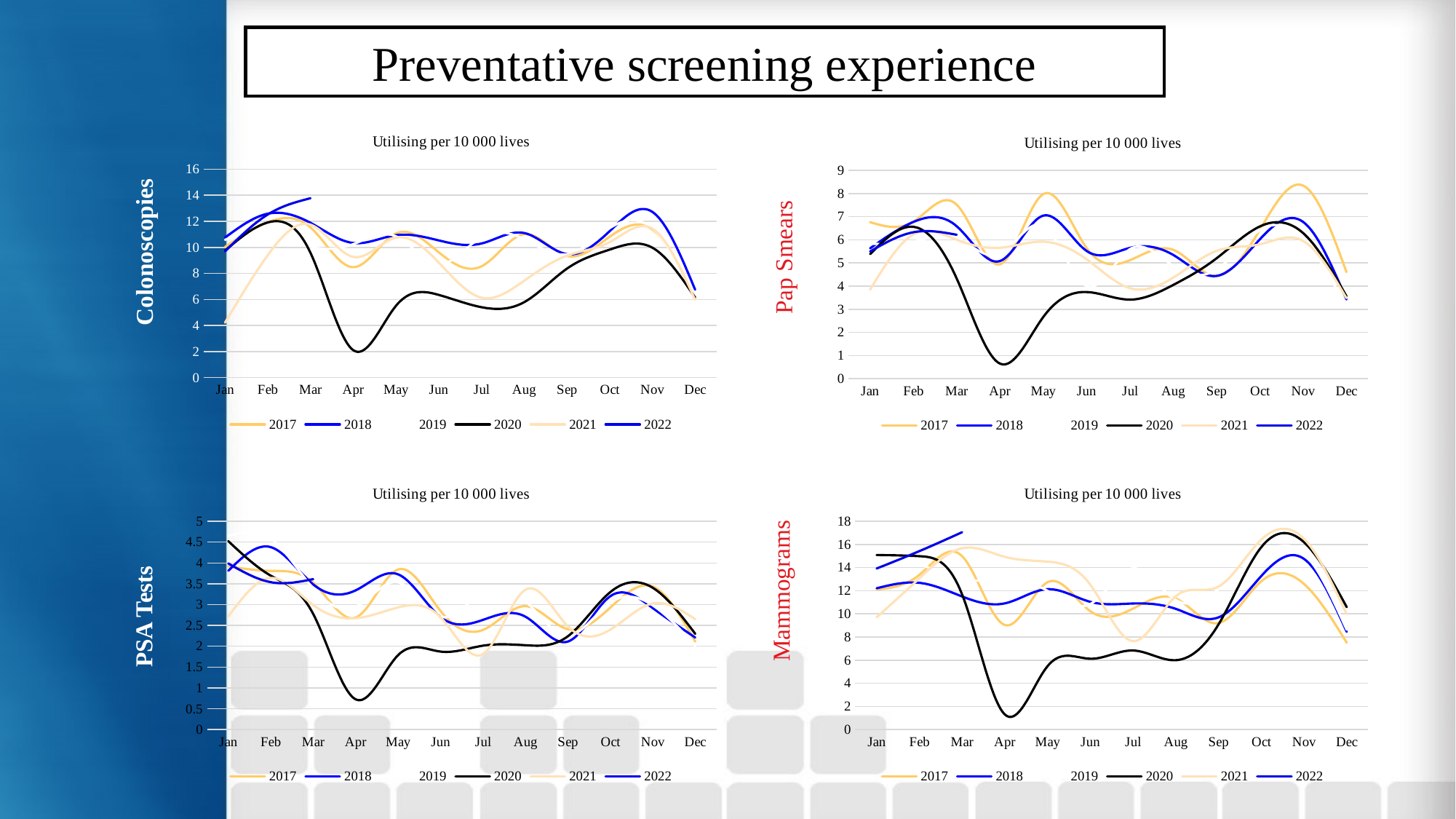

# Preventative screening experience

### Chart: Utilising per 10 000 lives

| Category |  |  |  |  |  |  |
|---|---|---|---|---|---|---|
| Jan | 10.029739925350793 | 10.755429306723965 | 10.577117022270981 | 9.753238024489217 | 4.218085569138377 | 9.694720547074123 |
| Feb | 11.920210778819875 | 12.587074558076427 | 11.289846697049278 | 11.914397317501093 | 9.402508557854238 | 12.526505828053692 |
| Mar | 11.53149997080633 | 11.88365472494589 | 10.065020519969195 | 9.578017075378744 | 11.746850180880703 | 13.77669880369752 |
| Apr | 8.480490026943729 | 10.336916638616144 | 10.251640018896135 | 2.1020547585264597 | 9.266012422166794 | None |
| May | 11.071305978988692 | 10.939142065539313 | 10.845088271707237 | 5.513123247254766 | 10.74766355140187 | None |
| Jun | 9.623548026087292 | 10.536300062357693 | 8.705873172254357 | 6.348355244854291 | 8.839143147460755 | None |
| Jul | 8.541732464325706 | 10.296959523370505 | 10.781710698097433 | 5.404757716438877 | 6.1368915220267795 | None |
| Aug | 11.016505640881032 | 11.103410401713235 | 10.62668031321773 | 5.790565989392503 | 7.439457539554407 | None |
| Sep | 9.347510390759318 | 9.481881205231117 | 9.466283110532343 | 8.366822075023363 | 9.364769376430191 | None |
| Oct | 10.816322640898088 | 11.245695571555855 | 11.481310295317986 | 9.827464797814743 | 10.398443587798473 | None |
| Nov | 11.369622371221746 | 12.724332635262307 | 11.459948097525391 | 9.97643807648087 | 11.43623008038997 | None |
| Dec | 6.188593797973595 | 6.74783486737349 | 6.224658077795826 | 6.143235471764347 | 5.972629774857825 | None |

### Chart: Utilising per 10 000 lives

| Category |  |  |  |  |  |  |
|---|---|---|---|---|---|---|
| Jan | 6.76134208898026 | 5.632640178690655 | 5.82971333553075 | 5.381968132684465 | 3.849003081838769 | 5.498887192023226 |
| Feb | 6.783460154544919 | 6.772133269839599 | 5.925340707090658 | 6.560459282421488 | 6.233417929719522 | 6.327822531697225 |
| Mar | 7.51737023413324 | 6.586121895753145 | 6.068256923661815 | 4.326362804283349 | 6.003368123414695 | 6.217573804664986 |
| Apr | 4.942914187132915 | 5.0849035658781485 | 5.381502242698446 | 0.6506359966867613 | 5.658237277401571 | None |
| May | 7.977141862590106 | 7.04595395051113 | 6.604536902545306 | 2.668452347986326 | 5.919003115264798 | None |
| Jun | 5.643885308532397 | 5.51901431837784 | 3.999336695377352 | 3.743253291786594 | 5.158326939427244 | None |
| Jul | 5.120254194301684 | 5.651354529105673 | 5.598666099465559 | 3.41621478303212 | 3.9100026152997622 | None |
| Aug | 5.567995258840089 | 5.34786289326577 | 4.872602263433936 | 4.048271797893874 | 4.365515014530191 | None |
| Sep | 4.435298297656207 | 4.440881070804448 | 4.7086175057570205 | 5.20030172047606 | 5.520828227427165 | None |
| Oct | 6.432614786437189 | 6.020179642160522 | 6.416749436997846 | 6.577437069403569 | 5.80558264827458 | None |
| Nov | 8.342490209491848 | 6.771851269902856 | 6.038037169663915 | 6.290053981037034 | 5.950979453596591 | None |
| Dec | 4.60546515198035 | 3.422463008272166 | 3.075129887038576 | 3.5620440970734455 | 3.479706042743255 | None |
Colonoscopies
Pap Smears

### Chart: Utilising per 10 000 lives

| Category |  |  |  |  |  |  |
|---|---|---|---|---|---|---|
| Jan | 3.9170874832837668 | 3.8117435692001407 | 4.649011900486547 | 4.5228746279367105 | 2.7153925851328298 | 3.987344741135325 |
| Feb | 3.809551898385733 | 4.379153315832673 | 4.584214209601003 | 3.6949713199845164 | 3.6405255976093005 | 3.5384150483368155 |
| Mar | 3.5275685564702908 | 3.4839630318114456 | 3.387500852967841 | 2.775874400436137 | 2.9886897584099135 | 3.6118686002203244 |
| Apr | 2.6895268371164396 | 3.342190137196905 | 2.946433354599602 | 0.7257093809198492 | 2.6733873374878985 | None |
| May | 3.843531988338869 | 3.725995987388937 | 3.5337928076349425 | 1.787359591575746 | 2.9335410176531673 | None |
| Jun | 2.8460618222513796 | 2.6997775669986837 | 2.7068681291883294 | 1.871626645893297 | 2.6958090537710224 | None |
| Jul | 2.3926421468699455 | 2.6341059245831526 | 3.3005236830910505 | 2.014037073578638 | 1.812583993847572 | None |
| Aug | 2.9632249446187595 | 2.7099036185606815 | 3.085165252224502 | 2.024135898946937 | 3.358088472715531 | None |
| Sep | 2.4084146670068654 | 2.1124191039502236 | 2.256212554841906 | 2.239733909313946 | 2.476633223518728 | None |
| Oct | 2.930413402710275 | 3.202735569629398 | 3.048570613746103 | 3.301615470131987 | 2.3996408279534935 | None |
| Nov | 3.432338829048074 | 2.9159928955809455 | 2.9820510103238114 | 3.4028160881020018 | 3.0272373742208742 | None |
| Dec | 2.1108381946576604 | 2.208823643636646 | 2.0087542004042307 | 2.297260323474903 | 2.648731465371731 | None |

### Chart: Utilising per 10 000 lives

| Category |  |  |  |  |  |  |
|---|---|---|---|---|---|---|
| Jan | 12.100556875112272 | 12.212146594316375 | 14.316004899910956 | 15.084671245129696 | 9.701596809018268 | 13.916614978864466 |
| Feb | 13.370298275624766 | 12.682793756236704 | 14.240324991526519 | 14.980972154495046 | 13.069224987101014 | 15.419224699686708 |
| Mar | 14.9860843502462 | 11.501850557076143 | 12.989481687998985 | 11.678678783816903 | 15.671129776705893 | 17.05317960532596 |
| Apr | 9.037779371571458 | 10.909863519278469 | 12.930215795804864 | 1.3012719933735226 | 14.924249699568364 | None |
| May | 12.739253822984804 | 12.133371548676793 | 11.990524561078562 | 5.487949168500179 | 14.511941848390448 | None |
| Jun | 10.226527225716822 | 11.03802863675568 | 10.851858716115375 | 6.120724977110512 | 12.519959355494267 | None |
| Jul | 10.455846181821663 | 10.895619960775766 | 13.935544439717768 | 6.83242956606424 | 7.638746831214768 | None |
| Aug | 11.327166320558806 | 10.431929859061032 | 11.18984539894125 | 5.995541776627636 | 11.520826606393284 | None |
| Sep | 9.204436252125248 | 9.697924068135118 | 12.114880457520668 | 9.08765597687153 | 12.357367854848654 | None |
| Oct | 12.817580574456326 | 13.268475931321792 | 15.09534158742022 | 15.760055095708157 | 16.410446952456148 | None |
| Nov | 12.585242373176271 | 14.74865828178131 | 15.20599564768423 | 16.189155328242858 | 16.481625704091428 | None |
| Dec | 7.507867669634632 | 8.446929977863219 | 8.630203231366325 | 10.582884636232698 | 9.971694928458282 | None |
Mammograms
PSA Tests